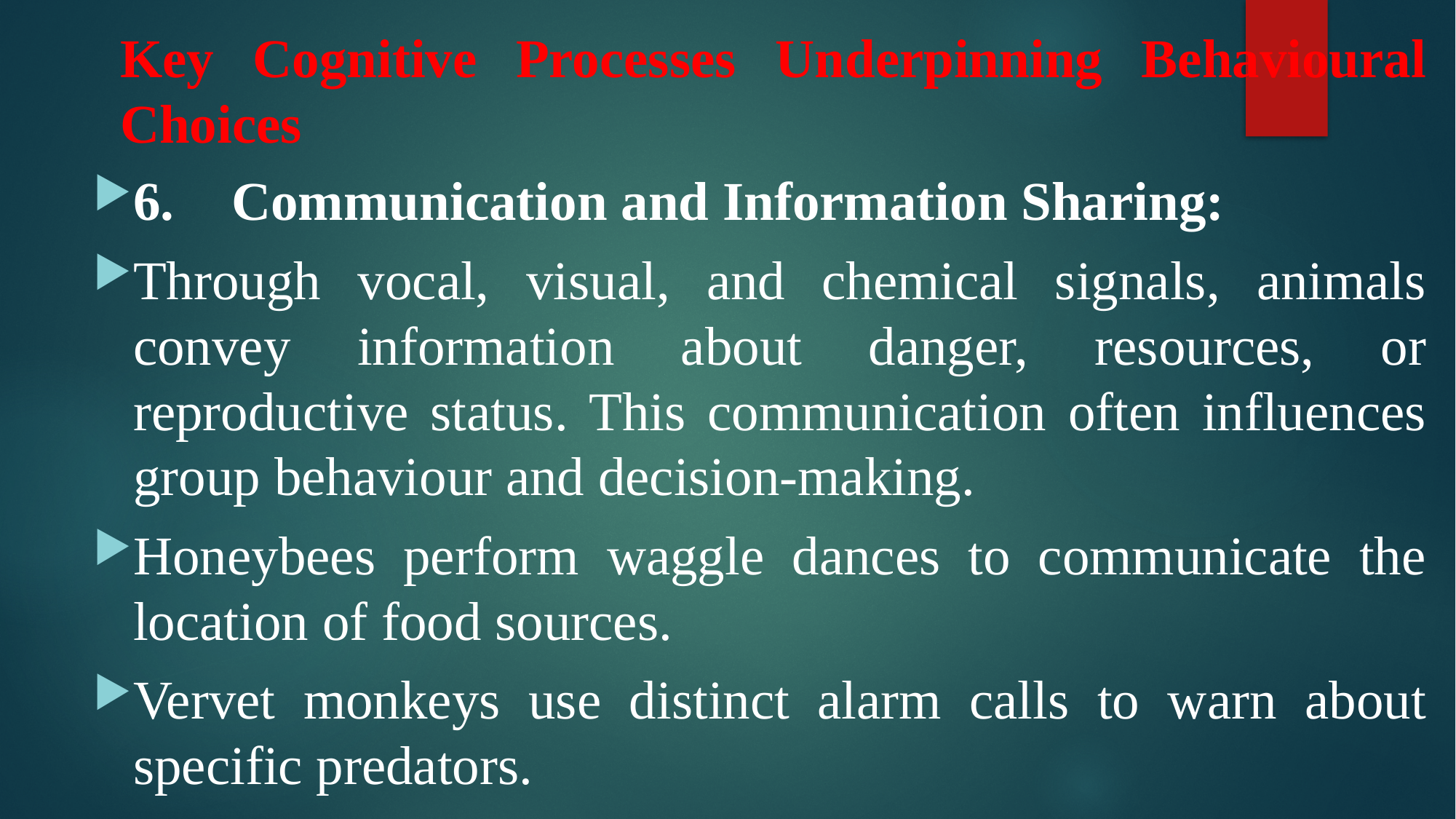

# Key Cognitive Processes Underpinning Behavioural Choices
6.	Communication and Information Sharing:
Through vocal, visual, and chemical signals, animals convey information about danger, resources, or reproductive status. This communication often influences group behaviour and decision-making.
Honeybees perform waggle dances to communicate the location of food sources.
Vervet monkeys use distinct alarm calls to warn about specific predators.